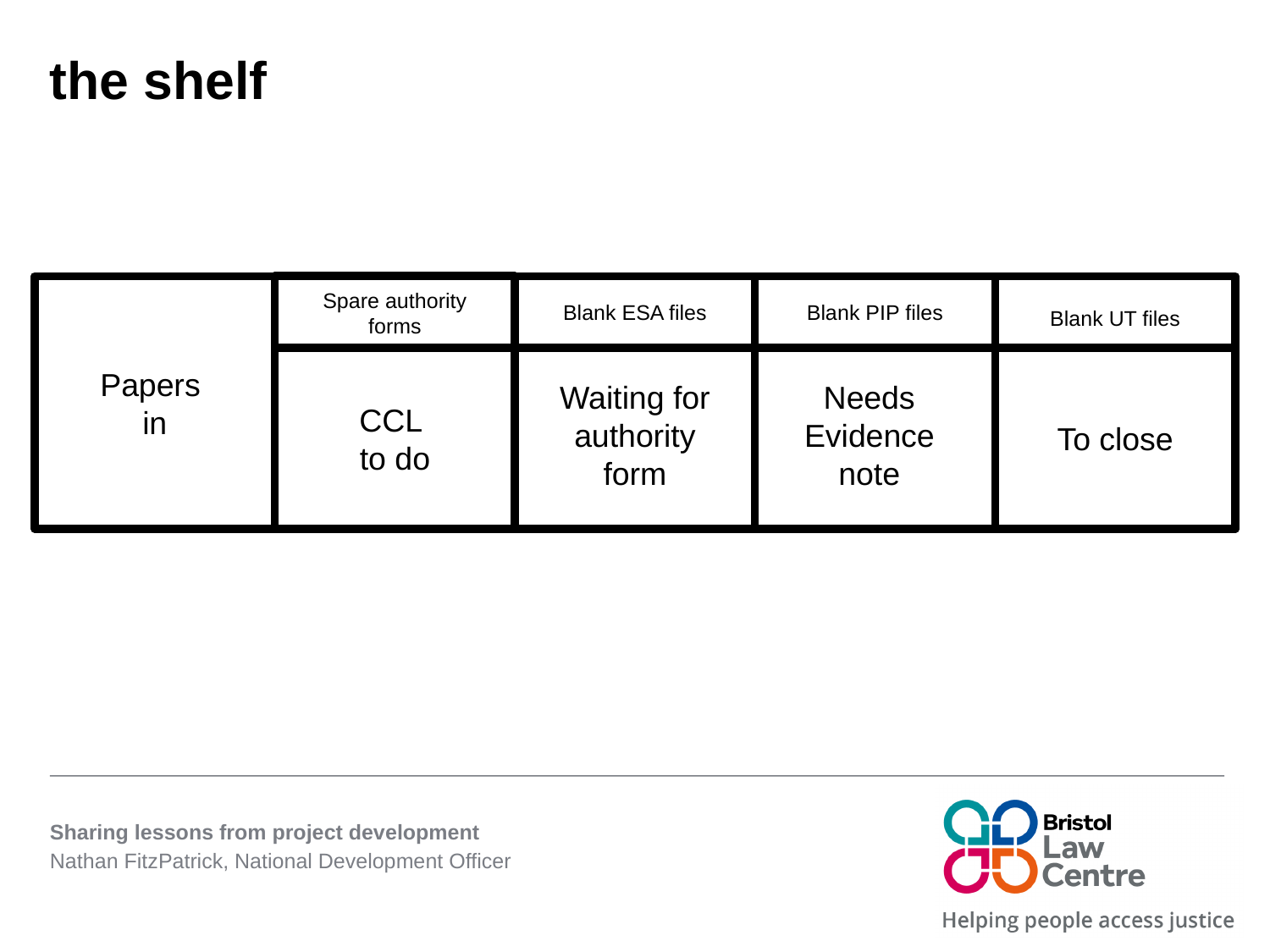

# the shelf

Spare authority forms
Blank ESA files
Blank PIP files
Blank UT files

Papers
in
Waiting for authority form
Needs Evidence note
CCL
to do
To close
Sharing lessons from project development
Nathan FitzPatrick, National Development Officer